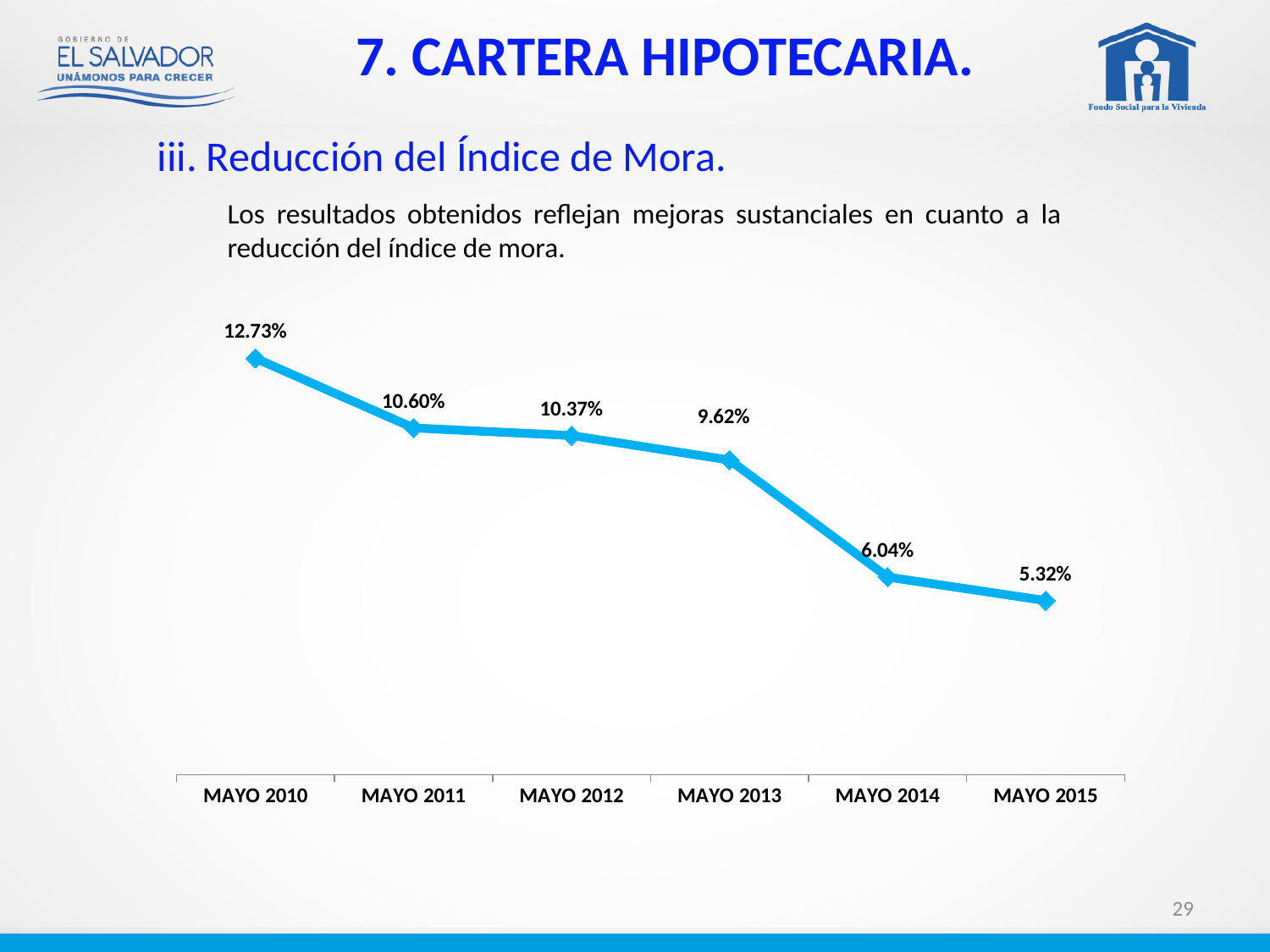

# 7. CARTERA HIPOTECARIA.
iii. Reducción del Índice de Mora.
Los resultados obtenidos reflejan mejoras sustanciales en cuanto a la reducción del índice de mora.

### Chart

| Category |  |
|---|---|
| MAYO 2010 | 0.1273 |
| MAYO 2011 | 0.106 |
| MAYO 2012 | 0.1037 |
| MAYO 2013 | 0.0962 |
| MAYO 2014 | 0.0604 |
| MAYO 2015 | 0.0532 |
29